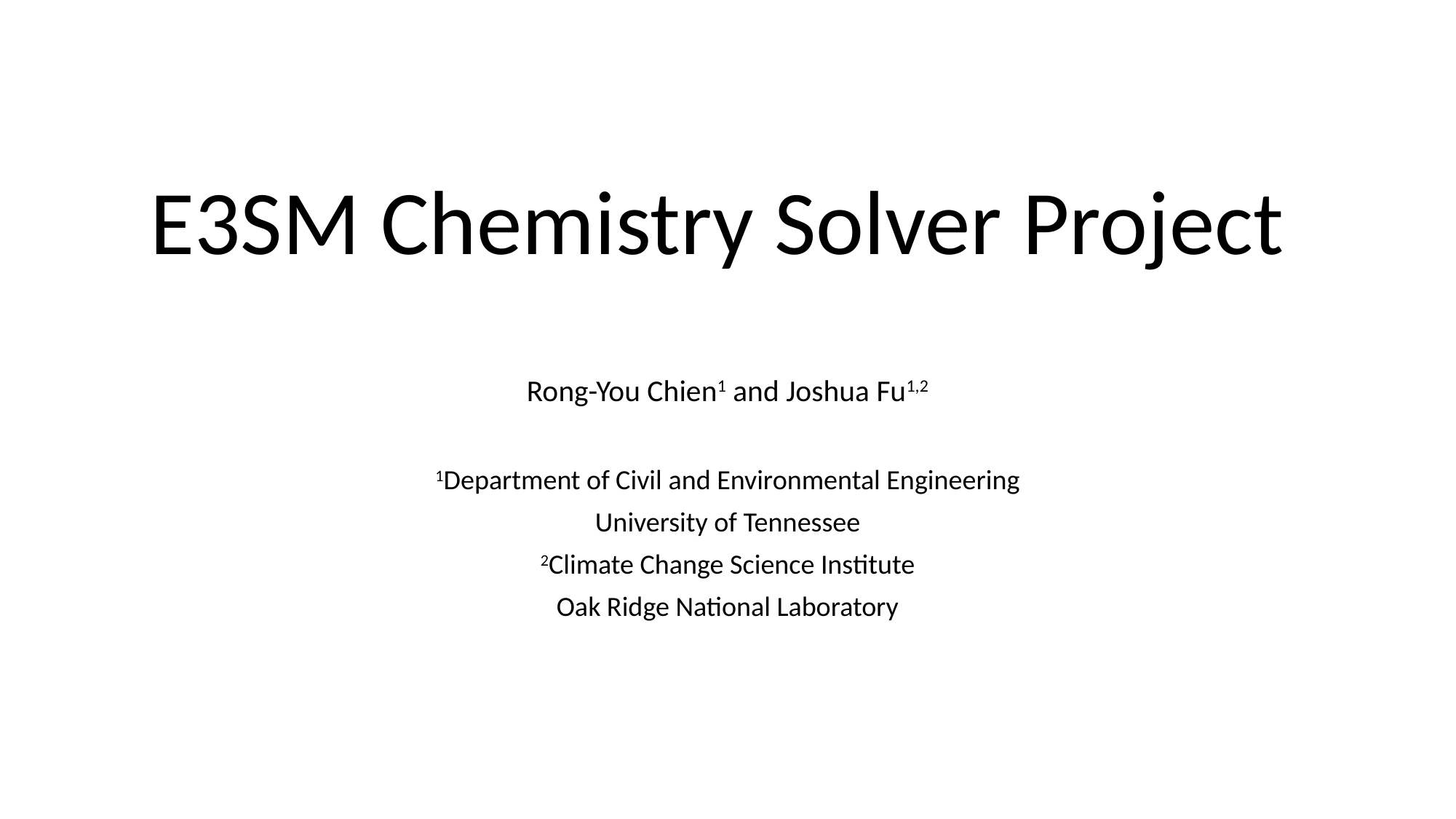

# E3SM Chemistry Solver Project
Rong-You Chien1 and Joshua Fu1,2

1Department of Civil and Environmental Engineering
University of Tennessee
2Climate Change Science Institute
Oak Ridge National Laboratory